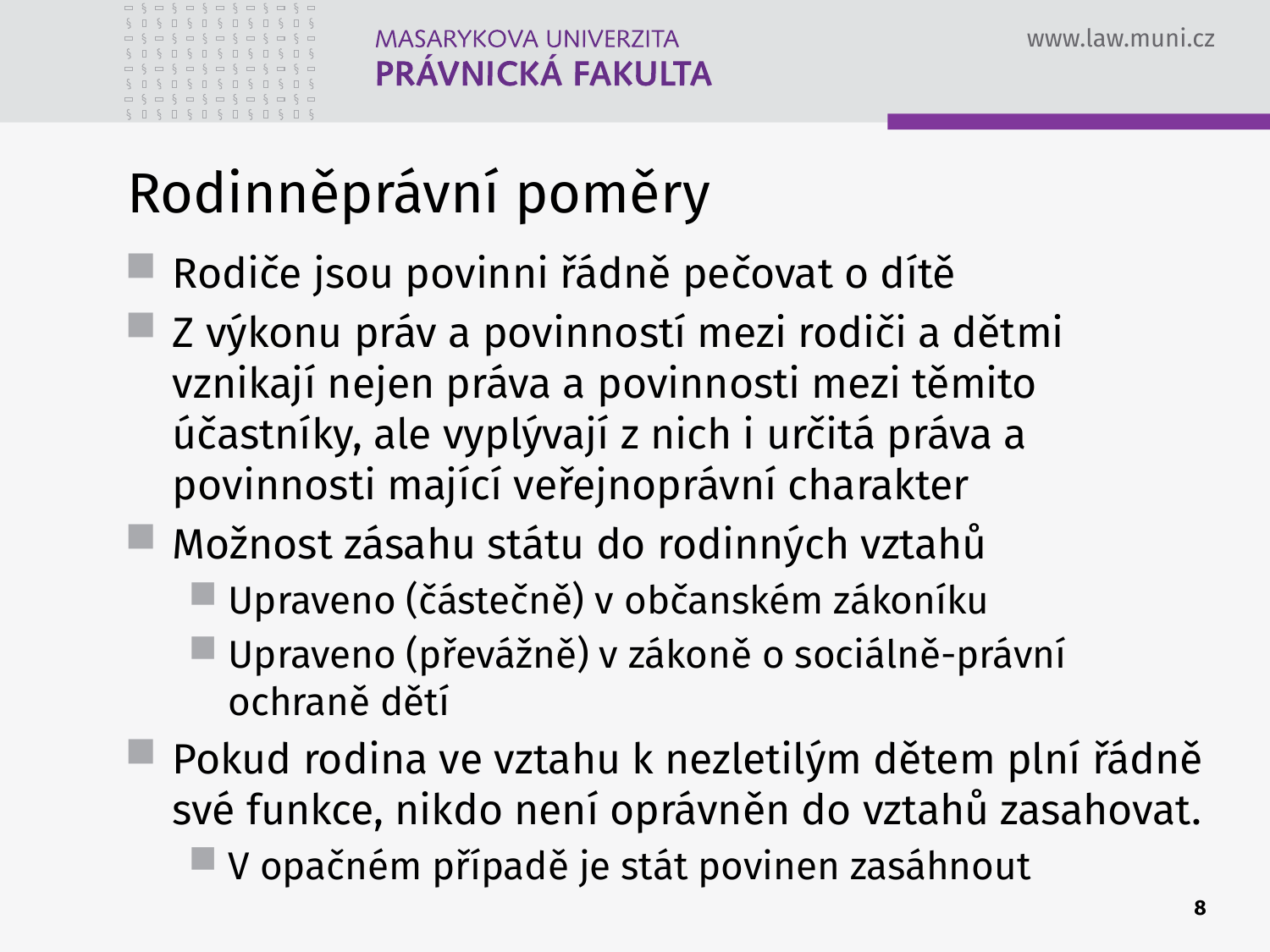

# Rodinněprávní poměry
Rodiče jsou povinni řádně pečovat o dítě
Z výkonu práv a povinností mezi rodiči a dětmi vznikají nejen práva a povinnosti mezi těmito účastníky, ale vyplývají z nich i určitá práva a povinnosti mající veřejnoprávní charakter
Možnost zásahu státu do rodinných vztahů
Upraveno (částečně) v občanském zákoníku
Upraveno (převážně) v zákoně o sociálně-právní ochraně dětí
Pokud rodina ve vztahu k nezletilým dětem plní řádně své funkce, nikdo není oprávněn do vztahů zasahovat.
V opačném případě je stát povinen zasáhnout
8